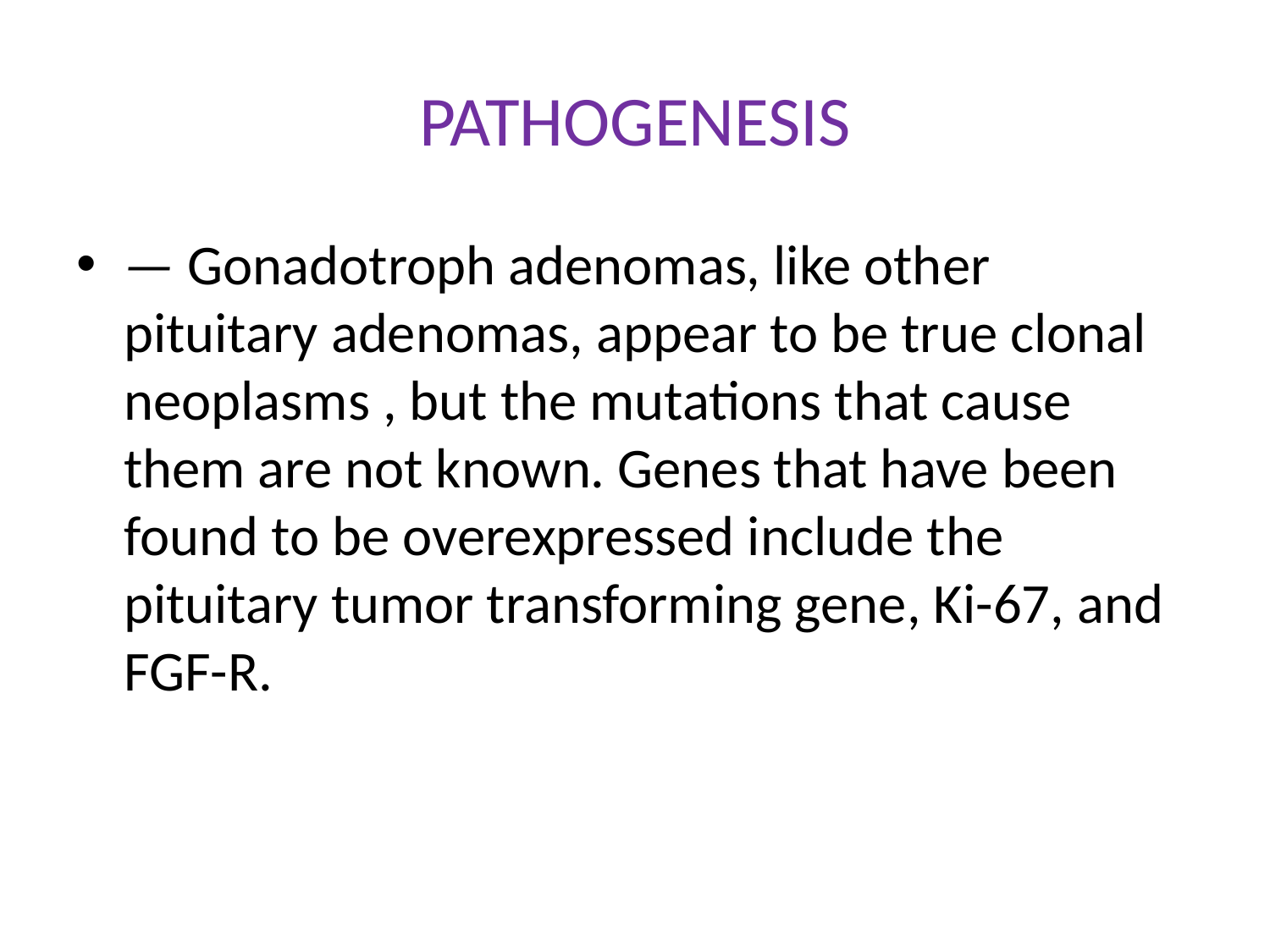

# PATHOGENESIS
— Gonadotroph adenomas, like other pituitary adenomas, appear to be true clonal neoplasms , but the mutations that cause them are not known. Genes that have been found to be overexpressed include the pituitary tumor transforming gene, Ki-67, and FGF-R.